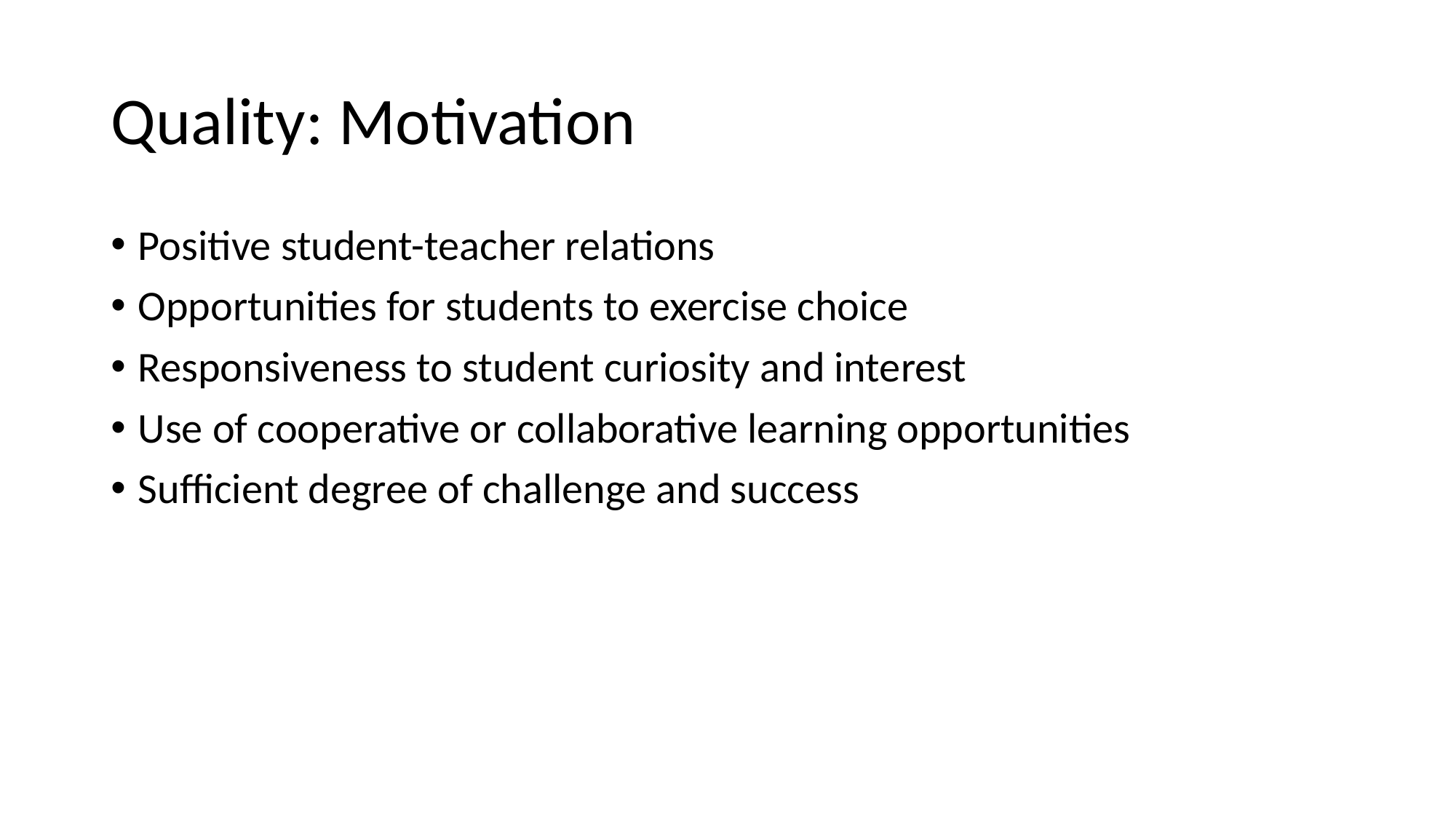

# Quality: Motivation
Positive student-teacher relations
Opportunities for students to exercise choice
Responsiveness to student curiosity and interest
Use of cooperative or collaborative learning opportunities
Sufficient degree of challenge and success